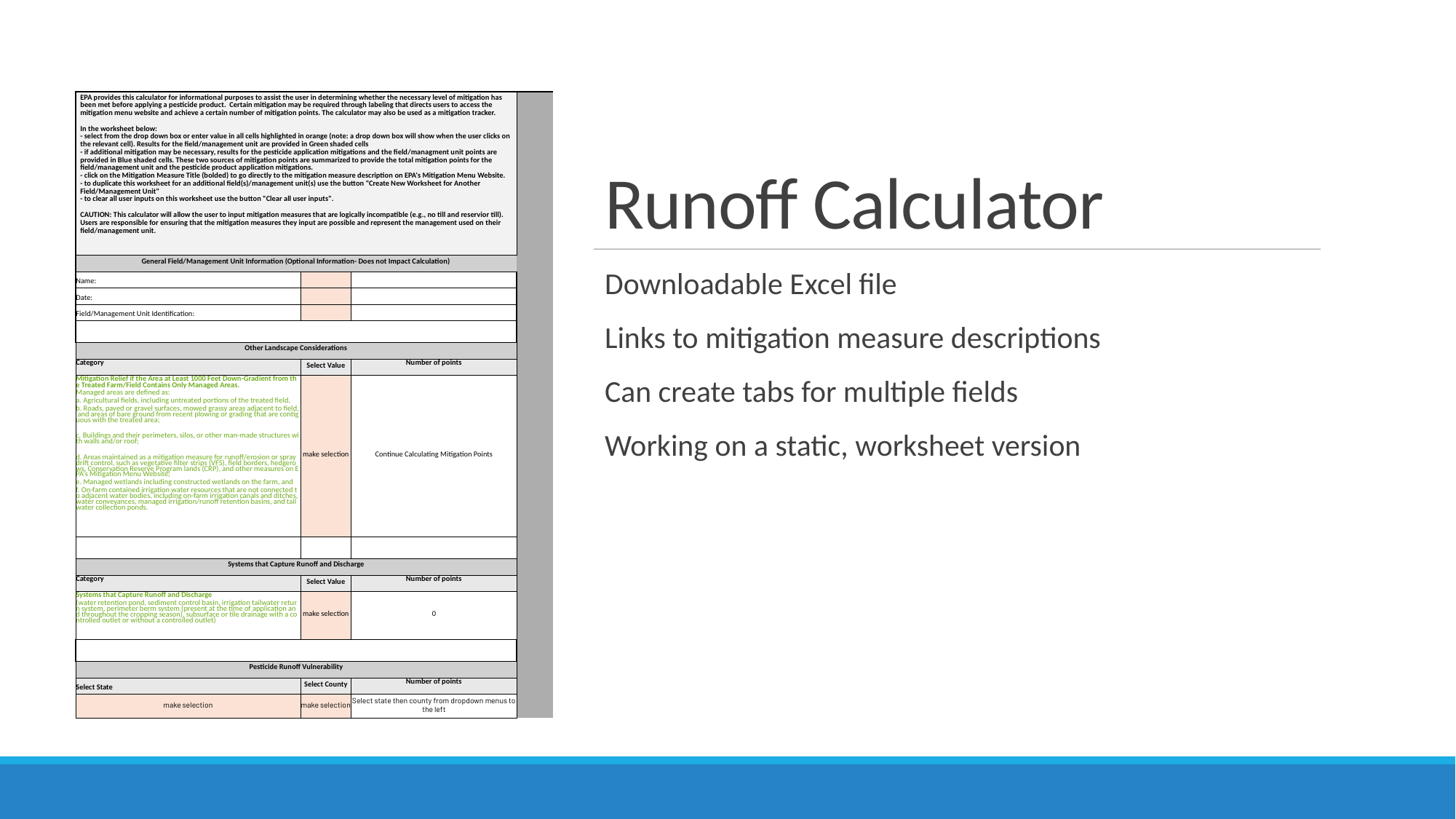

# Runoff Calculator
| EPA provides this calculator for informational purposes to assist the user in determining whether the necessary level of mitigation has been met before applying a pesticide product. Certain mitigation may be required through labeling that directs users to access the mitigation menu website and achieve a certain number of mitigation points. The calculator may also be used as a mitigation tracker. In the worksheet below: - select from the drop down box or enter value in all cells highlighted in orange (note: a drop down box will show when the user clicks on the relevant cell). Results for the field/management unit are provided in Green shaded cells - if additional mitigation may be necessary, results for the pesticide application mitigations and the field/managment unit points are provided in Blue shaded cells. These two sources of mitigation points are summarized to provide the total mitigation points for the field/management unit and the pesticide product application mitigations. - click on the Mitigation Measure Title (bolded) to go directly to the mitigation measure description on EPA's Mitigation Menu Website. - to duplicate this worksheet for an additional field(s)/management unit(s) use the button "Create New Worksheet for Another Field/Management Unit" - to clear all user inputs on this worksheet use the button "Clear all user inputs". CAUTION: This calculator will allow the user to input mitigation measures that are logically incompatible (e.g., no till and reservior till). Users are responsible for ensuring that the mitigation measures they input are possible and represent the management used on their field/management unit. |  |  |  |
| --- | --- | --- | --- |
| General Field/Management Unit Information (Optional Information- Does not Impact Calculation) |  |  |  |
| Name: |  |  |  |
| Date: |  |  |  |
| Field/Management Unit Identification: |  |  |  |
|  |  |  |  |
| Other Landscape Considerations |  |  |  |
| Category | Select Value | Number of points |  |
| Mitigation Relief if the Area at Least 1000 Feet Down-Gradient from the Treated Farm/Field Contains Only Managed Areas. Managed areas are defined as: a. Agricultural fields, including untreated portions of the treated field, b. Roads, paved or gravel surfaces, mowed grassy areas adjacent to field, and areas of bare ground from recent plowing or grading that are contiguous with the treated area; c. Buildings and their perimeters, silos, or other man-made structures with walls and/or roof; d. Areas maintained as a mitigation measure for runoff/erosion or spray drift control, such as vegetative filter strips (VFS), field borders, hedgerows, Conservation Reserve Program lands (CRP), and other measures on EPA’s Mitigation Menu Website; e. Managed wetlands including constructed wetlands on the farm, and f. On-farm contained irrigation water resources that are not connected to adjacent water bodies, including on-farm irrigation canals and ditches, water conveyances, managed irrigation/runoff retention basins, and tailwater collection ponds. | make selection | Continue Calculating Mitigation Points |  |
|  |  |  |  |
| Systems that Capture Runoff and Discharge |  |  |  |
| Category | Select Value | Number of points |  |
| Systems that Capture Runoff and Discharge (water retention pond, sediment control basin, irrigation tailwater return system, perimeter berm system (present at the time of application and throughout the cropping season), subsurface or tile drainage with a controlled outlet or without a controlled outlet) | make selection | 0 |  |
|  |  |  |  |
| Pesticide Runoff Vulnerability |  |  |  |
| Select State | Select County | Number of points |  |
| make selection | make selection | Select state then county from dropdown menus to the left |  |
Downloadable Excel file
Links to mitigation measure descriptions
Can create tabs for multiple fields
Working on a static, worksheet version